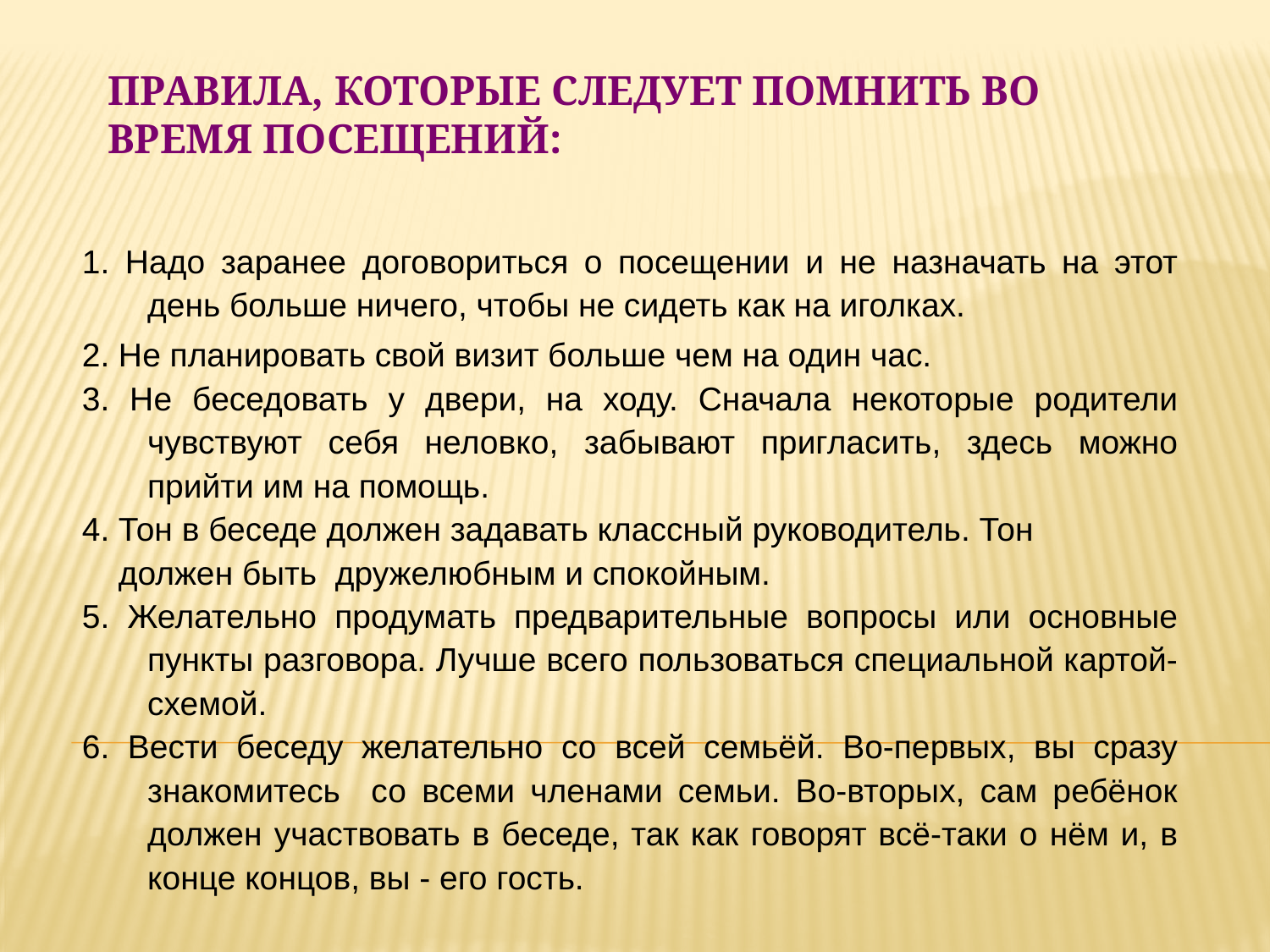

# Правила, которые следует помнить во время посещений:
1. Надо заранее договориться о посещении и не назначать на этот день больше ничего, чтобы не сидеть как на иголках.
2. Не планировать свой визит больше чем на один час.
3. Не беседовать у двери, на ходу. Сначала некоторые родители чувствуют себя неловко, забывают пригласить, здесь можно прийти им на помощь.
4. Тон в беседе должен задавать классный руководитель. Тон
    должен быть  дружелюбным и спокойным.
5. Желательно продумать предварительные вопросы или основные пункты разговора. Лучше всего пользоваться специальной картой-схемой.
6. Вести беседу желательно со всей семьёй. Во-первых, вы сразу знакомитесь  со всеми членами семьи. Во-вторых, сам ребёнок должен участвовать в беседе, так как говорят всё-таки о нём и, в конце концов, вы - его гость.